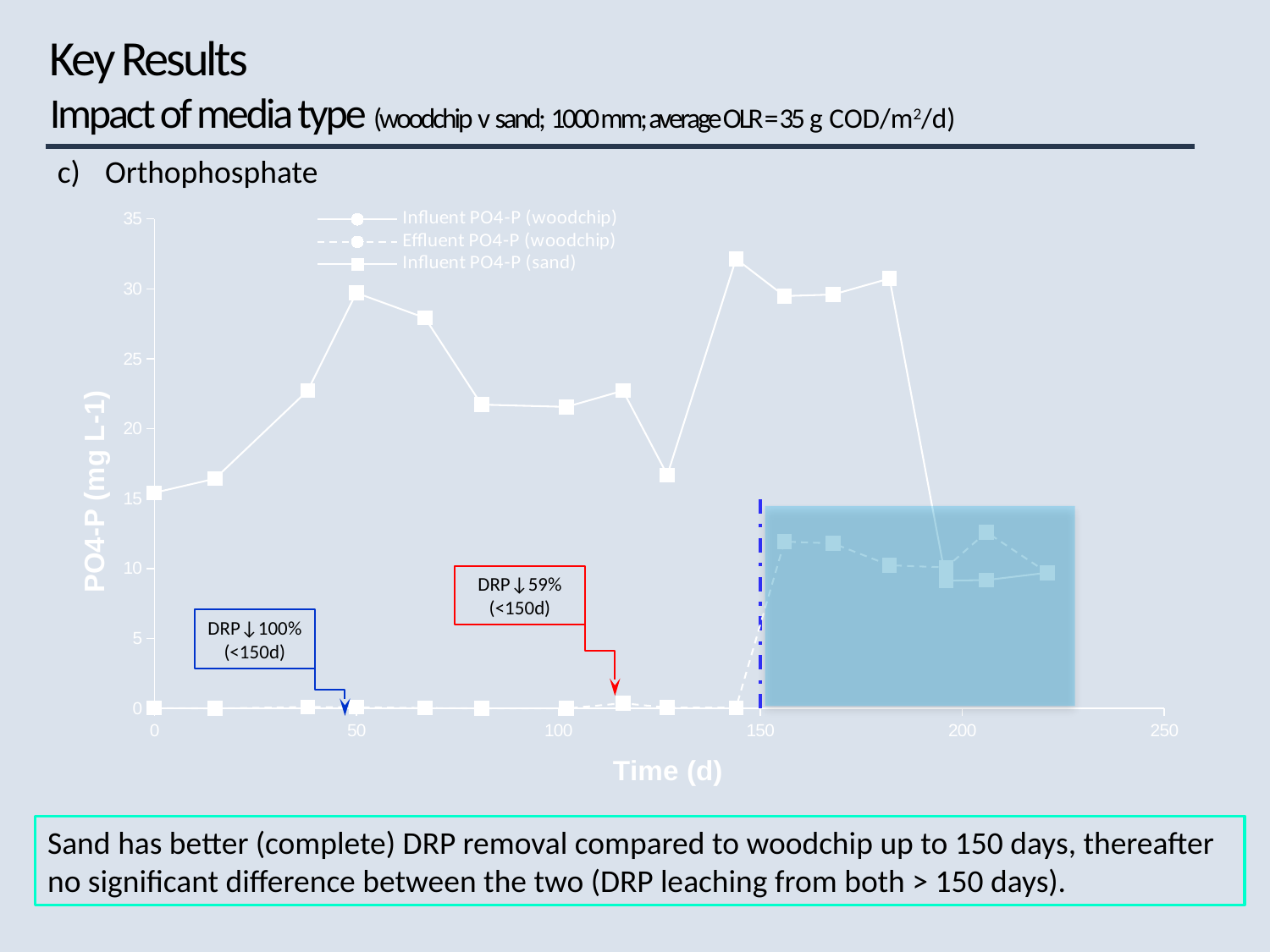

# Key Results Impact of media type (woodchip  v  sand;  1000 mm; average OLR = 35 g COD/m2/d)
Orthophosphate

### Chart

| Category | Col 3 (1000 mm deep - Woodchip), Avg OLR = 33 g COD/m2/d | Influent PO4-P (woodchip) | Effluent PO4-P (woodchip) | Influent PO4-P (sand) | Effluent PO4-P (sand) | 150 days |
|---|---|---|---|---|---|---|
DRP↓59%
(<150d)
DRP↓100%
(<150d)
Sand has better (complete) DRP removal compared to woodchip up to 150 days, thereafter no significant difference between the two (DRP leaching from both > 150 days).